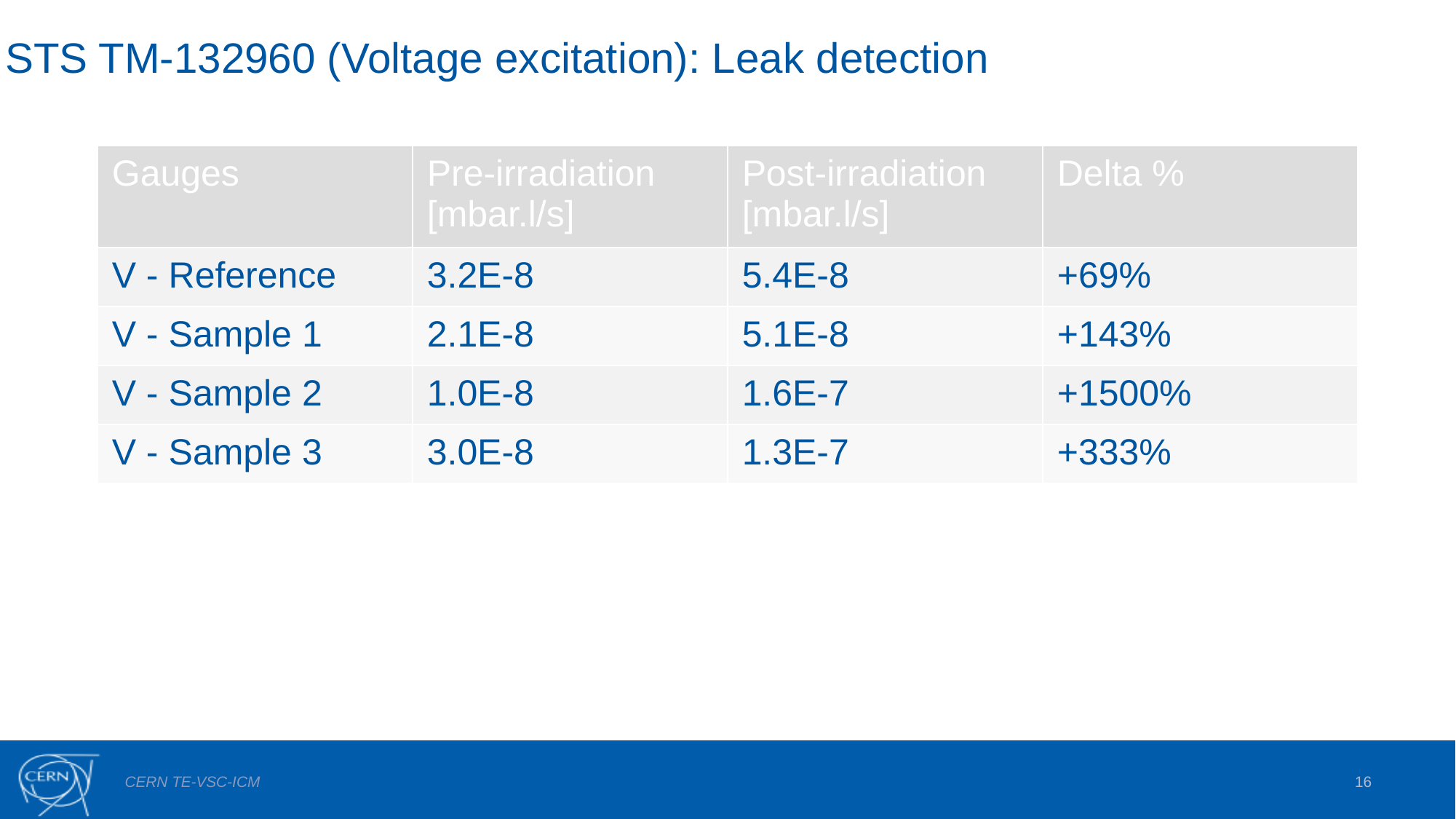

STS TM-132960 (Voltage excitation): Leak detection
| Gauges | Pre-irradiation [mbar.l/s] | Post-irradiation [mbar.l/s] | Delta % |
| --- | --- | --- | --- |
| V - Reference | 3.2E-8 | 5.4E-8 | +69% |
| V - Sample 1 | 2.1E-8 | 5.1E-8 | +143% |
| V - Sample 2 | 1.0E-8 | 1.6E-7 | +1500% |
| V - Sample 3 | 3.0E-8 | 1.3E-7 | +333% |
16